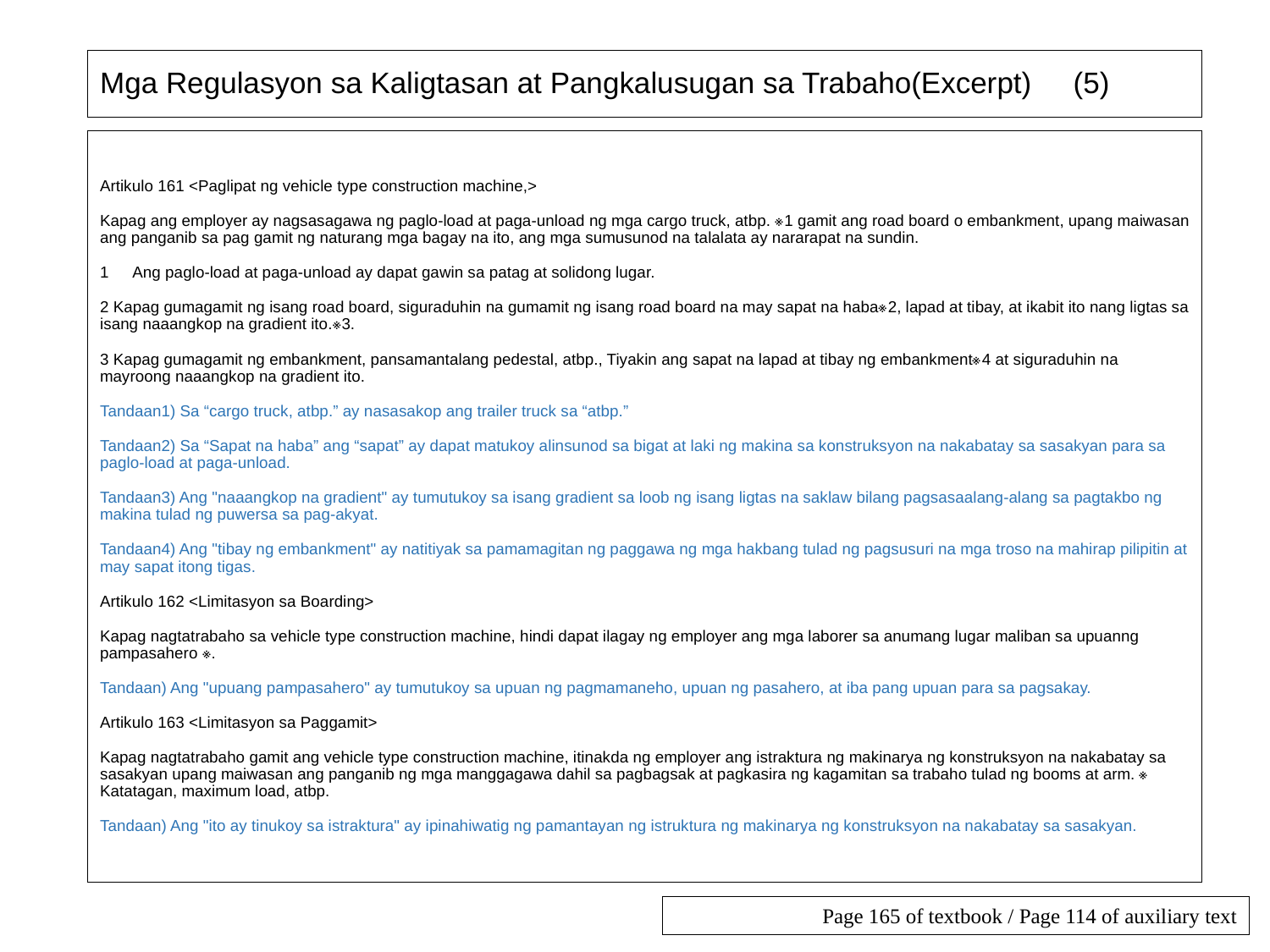

# Mga Regulasyon sa Kaligtasan at Pangkalusugan sa Trabaho(Excerpt)　(5)
Artikulo 161 <Paglipat ng vehicle type construction machine,>
Kapag ang employer ay nagsasagawa ng paglo-load at paga-unload ng mga cargo truck, atbp. ※1 gamit ang road board o embankment, upang maiwasan ang panganib sa pag gamit ng naturang mga bagay na ito, ang mga sumusunod na talalata ay nararapat na sundin.
1　Ang paglo-load at paga-unload ay dapat gawin sa patag at solidong lugar.
2 Kapag gumagamit ng isang road board, siguraduhin na gumamit ng isang road board na may sapat na haba※2, lapad at tibay, at ikabit ito nang ligtas sa isang naaangkop na gradient ito.※3.
3 Kapag gumagamit ng embankment, pansamantalang pedestal, atbp., Tiyakin ang sapat na lapad at tibay ng embankment※4 at siguraduhin na mayroong naaangkop na gradient ito.
Tandaan1) Sa “cargo truck, atbp.” ay nasasakop ang trailer truck sa “atbp.”
Tandaan2) Sa “Sapat na haba” ang “sapat” ay dapat matukoy alinsunod sa bigat at laki ng makina sa konstruksyon na nakabatay sa sasakyan para sa paglo-load at paga-unload.
Tandaan3) Ang "naaangkop na gradient" ay tumutukoy sa isang gradient sa loob ng isang ligtas na saklaw bilang pagsasaalang-alang sa pagtakbo ng makina tulad ng puwersa sa pag-akyat.
Tandaan4) Ang "tibay ng embankment" ay natitiyak sa pamamagitan ng paggawa ng mga hakbang tulad ng pagsusuri na mga troso na mahirap pilipitin at may sapat itong tigas.
Artikulo 162 <Limitasyon sa Boarding>
Kapag nagtatrabaho sa vehicle type construction machine, hindi dapat ilagay ng employer ang mga laborer sa anumang lugar maliban sa upuanng pampasahero ※.
Tandaan) Ang "upuang pampasahero" ay tumutukoy sa upuan ng pagmamaneho, upuan ng pasahero, at iba pang upuan para sa pagsakay.
Artikulo 163 <Limitasyon sa Paggamit>
Kapag nagtatrabaho gamit ang vehicle type construction machine, itinakda ng employer ang istraktura ng makinarya ng konstruksyon na nakabatay sa sasakyan upang maiwasan ang panganib ng mga manggagawa dahil sa pagbagsak at pagkasira ng kagamitan sa trabaho tulad ng booms at arm. ※ Katatagan, maximum load, atbp.
Tandaan) Ang "ito ay tinukoy sa istraktura" ay ipinahiwatig ng pamantayan ng istruktura ng makinarya ng konstruksyon na nakabatay sa sasakyan.
Page 165 of textbook / Page 114 of auxiliary text